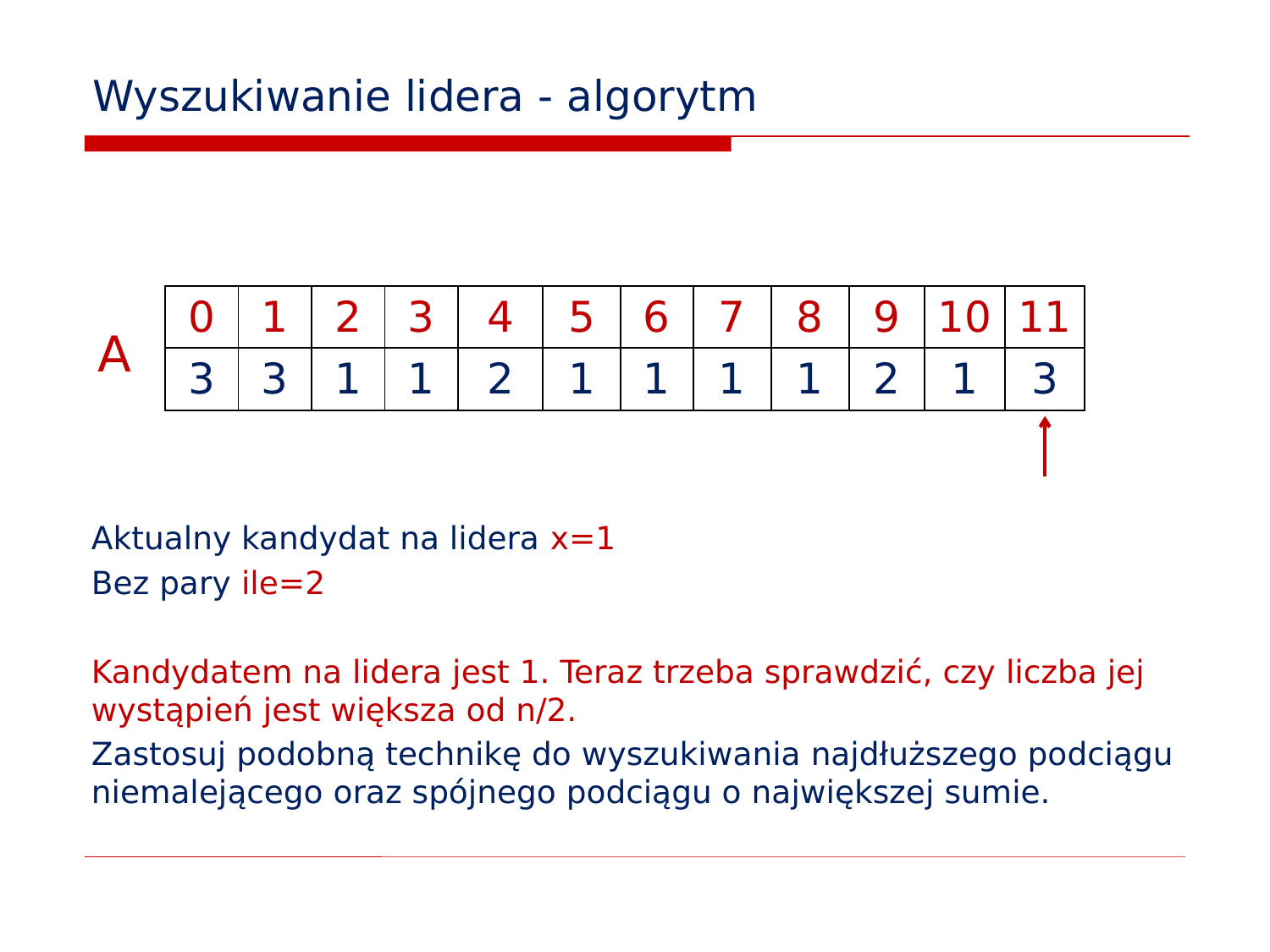

# Wyszukiwanie lidera - algorytm

Aktualny kandydat na lidera x=1
Bez pary ile=2

Kandydatem na lidera jest 1. Teraz trzeba sprawdzić, czy liczba jej wystąpień jest większa od n/2.
Zastosuj podobną technikę do wyszukiwania najdłuższego podciągu niemalejącego oraz spójnego podciągu o największej sumie.
| 0 | 1 | 2 | 3 | 4 | 5 | 6 | 7 | 8 | 9 | 10 | 11 |
| --- | --- | --- | --- | --- | --- | --- | --- | --- | --- | --- | --- |
| 3 | 3 | 1 | 1 | 2 | 1 | 1 | 1 | 1 | 2 | 1 | 3 |
A